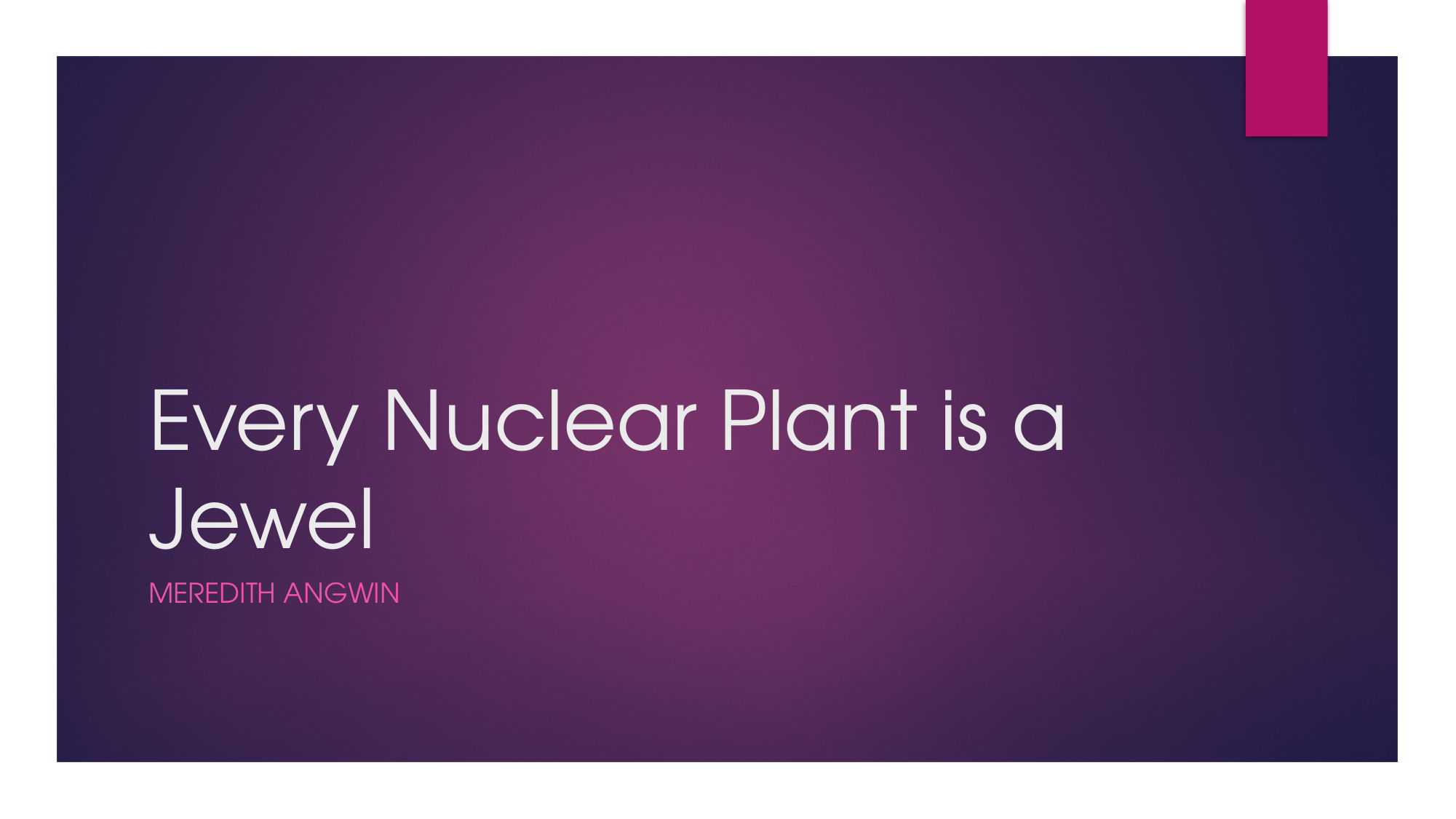

# Every Nuclear Plant is a Jewel
Meredith Angwin